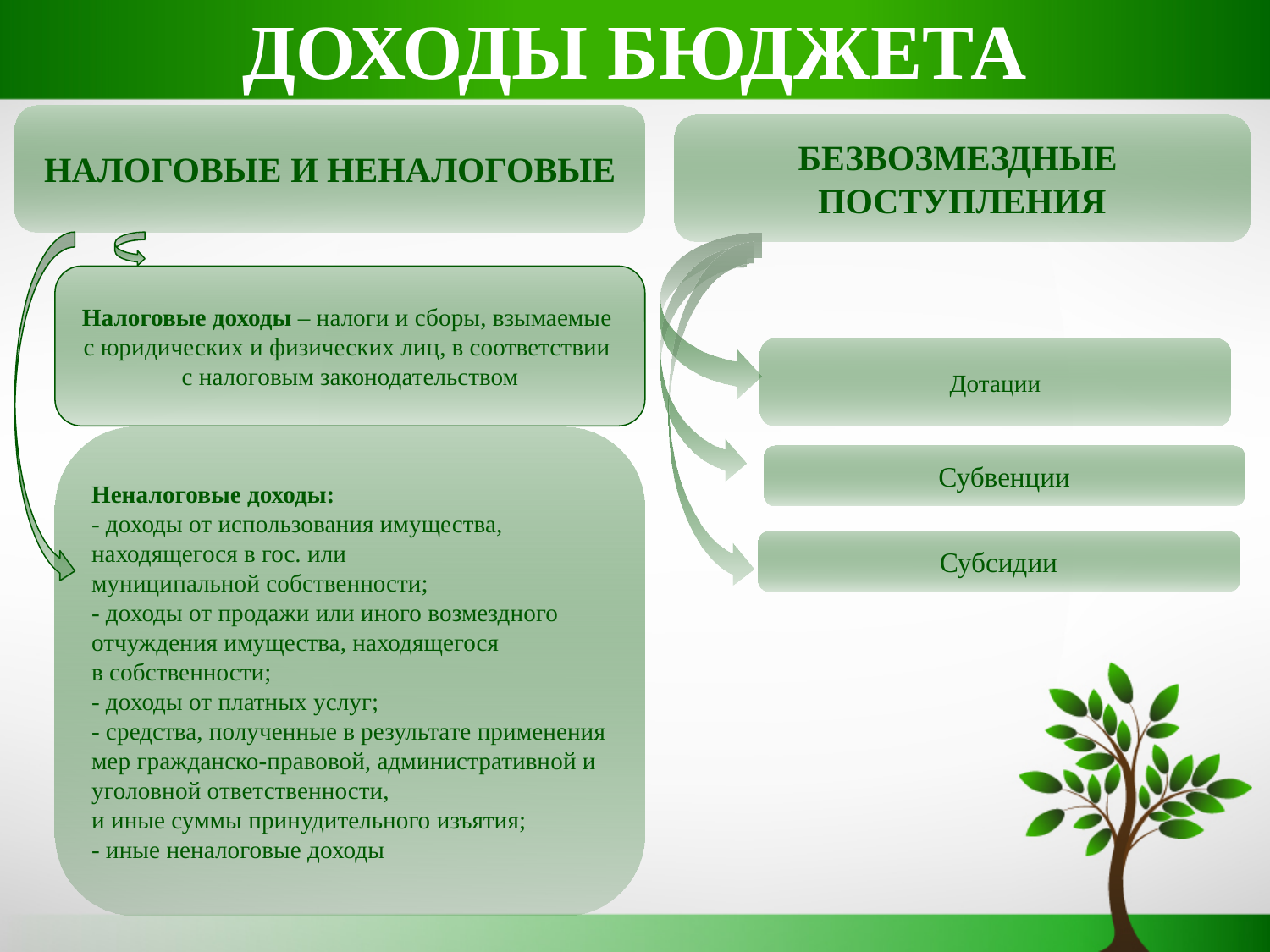

# ДОХОДЫ БЮДЖЕТА
НАЛОГОВЫЕ И НЕНАЛОГОВЫЕ
БЕЗВОЗМЕЗДНЫЕ
ПОСТУПЛЕНИЯ

Налоговые доходы – налоги и сборы, взымаемые
с юридических и физических лиц, в соответствии
с налоговым законодательством
Дотации
Неналоговые доходы:
- доходы от использования имущества,
находящегося в гос. или
муниципальной собственности;
- доходы от продажи или иного возмездного
отчуждения имущества, находящегося
в собственности;
- доходы от платных услуг;
- средства, полученные в результате применения
мер гражданско-правовой, административной и
уголовной ответственности,
и иные суммы принудительного изъятия;
- иные неналоговые доходы
Субвенции
Субсидии